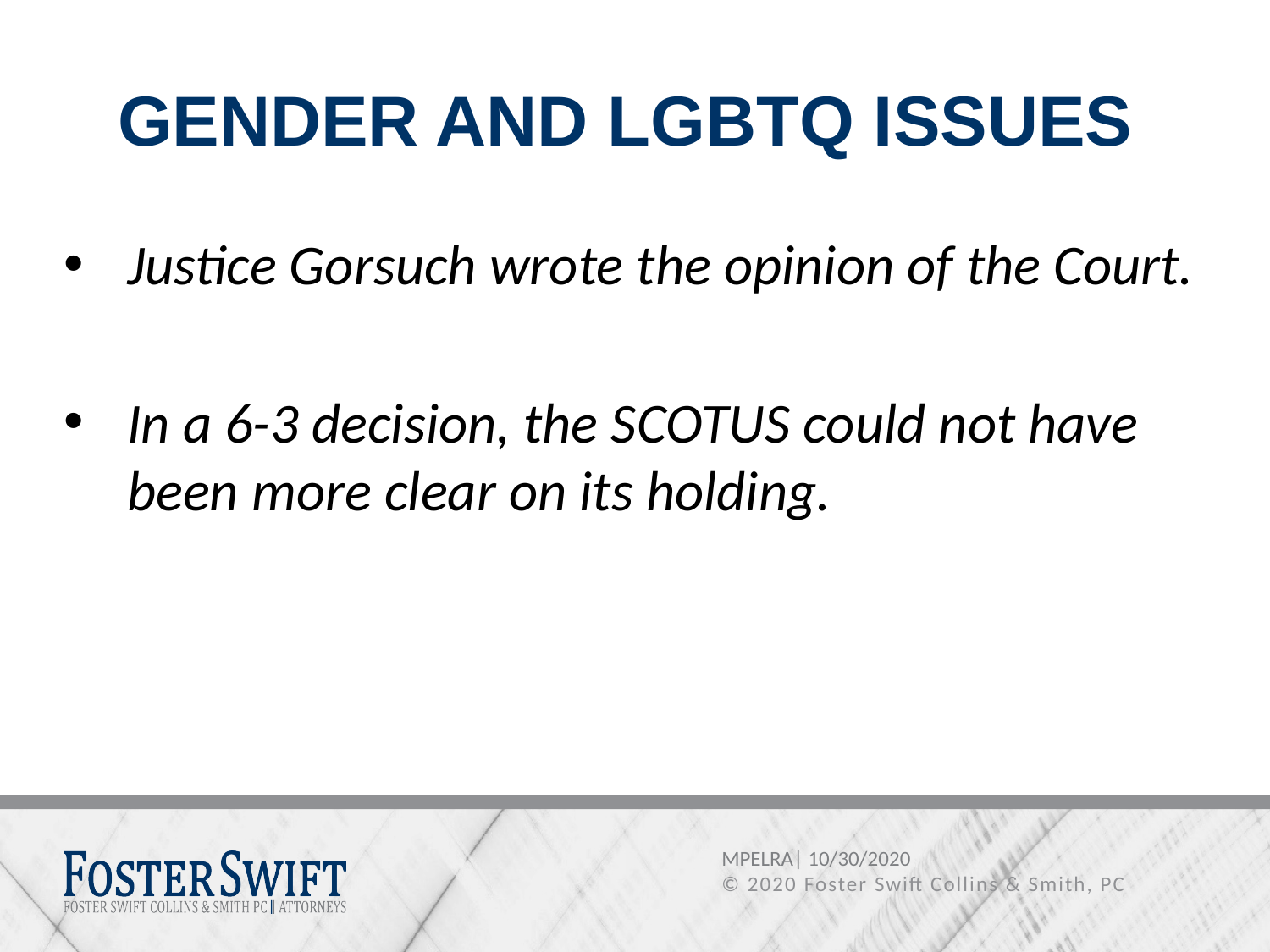

# GENDER AND LGBTQ ISSUES
Justice Gorsuch wrote the opinion of the Court.

In a 6-3 decision, the SCOTUS could not have been more clear on its holding.